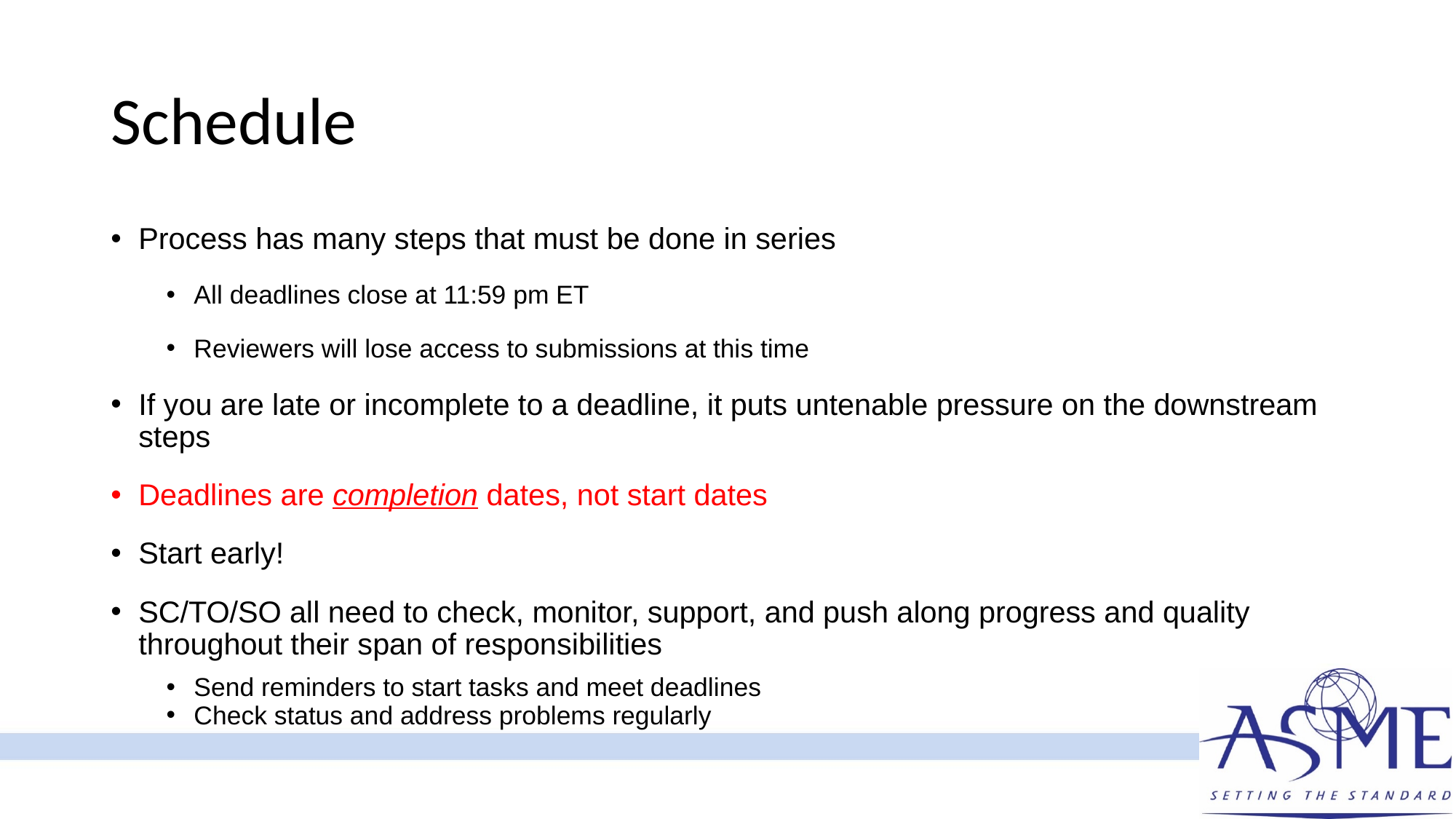

# Schedule
Process has many steps that must be done in series
All deadlines close at 11:59 pm ET
Reviewers will lose access to submissions at this time
If you are late or incomplete to a deadline, it puts untenable pressure on the downstream steps
Deadlines are completion dates, not start dates
Start early!
SC/TO/SO all need to check, monitor, support, and push along progress and quality throughout their span of responsibilities
Send reminders to start tasks and meet deadlines
Check status and address problems regularly